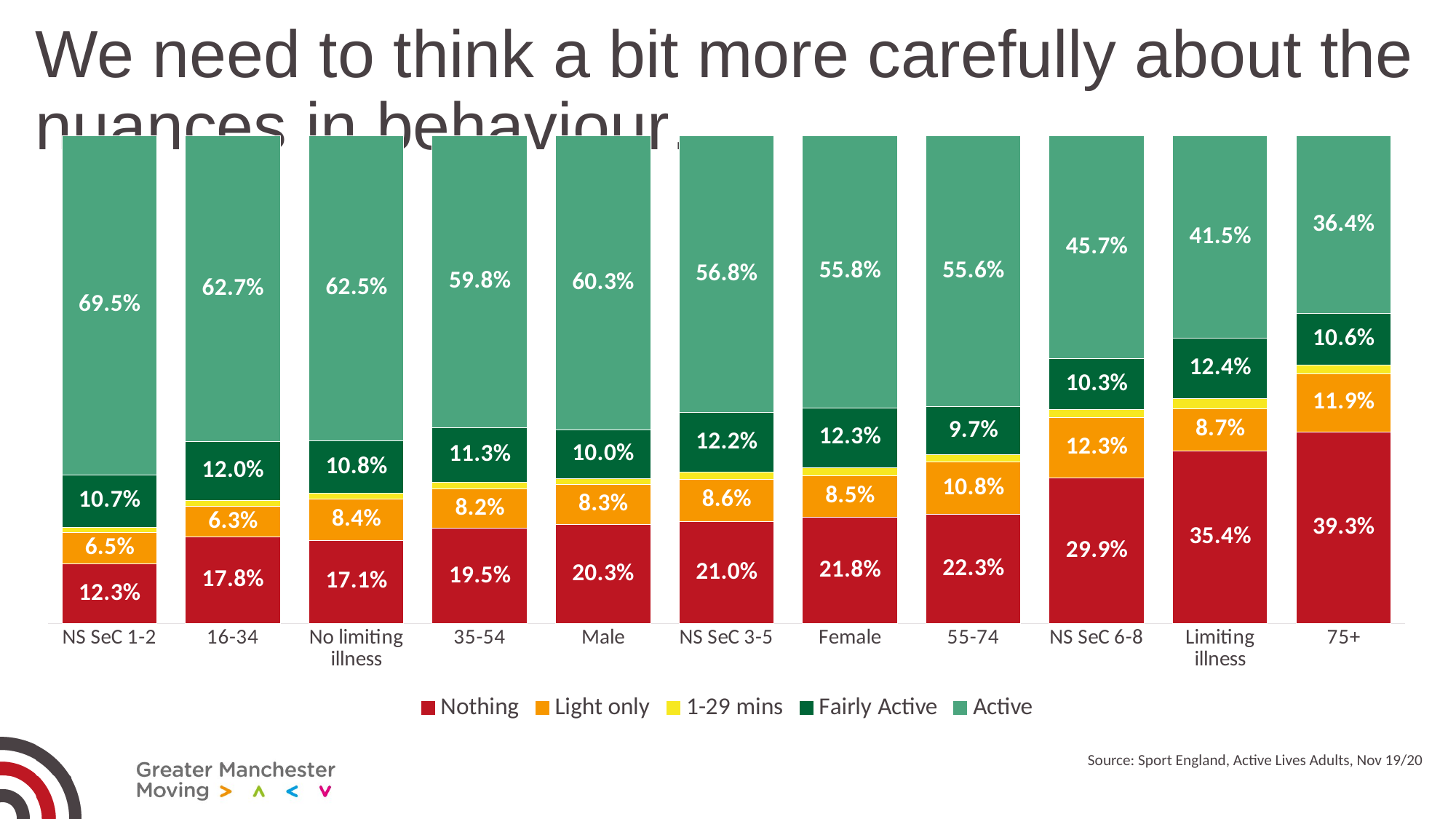

We need to think a bit more carefully about the nuances in behaviour…

### Chart

| Category | Nothing | Light only | 1-29 mins | Fairly Active | Active |
|---|---|---|---|---|---|
| NS SeC 1-2 | 0.12266873742259629 | 0.06459682342986646 | 0.010565195295872524 | 0.10705144646207355 | 0.6951177973895918 |
| 16-34 | 0.17753328384603143 | 0.06262943474074346 | 0.012013248488305489 | 0.12035546273837441 | 0.6274685701865454 |
| No limiting illness | 0.17090997279482587 | 0.08441800662903509 | 0.012032209546485265 | 0.10795274289881207 | 0.6246870681308415 |
| 35-54 | 0.19499261464735454 | 0.08173933120305368 | 0.012851301256073889 | 0.11257202060478272 | 0.5978447322887354 |
| Male | 0.2027983845390776 | 0.08274812253644397 | 0.011283823749424347 | 0.09973390692660383 | 0.6034357622484502 |
| NS SeC 3-5 | 0.20978534884080396 | 0.08649424004250855 | 0.014364071902066355 | 0.1218147802404875 | 0.5675415589741337 |
| Female | 0.21829235707555644 | 0.08502851865151044 | 0.016251949156742364 | 0.12287780262759478 | 0.5575493724885964 |
| 55-74 | 0.22339288875681484 | 0.10815462621674451 | 0.015461874904232766 | 0.09720489491742106 | 0.5557857152047877 |
| NS SeC 6-8 | 0.29895221346307455 | 0.12291424210238061 | 0.01753487823923848 | 0.10337606396844111 | 0.45722260222686584 |
| Limiting illness | 0.3538845456527125 | 0.08662604674416231 | 0.02036951857896396 | 0.1242547718486402 | 0.4148651171755209 |
| 75+ | 0.39324663357743594 | 0.11897689041120182 | 0.018084709597925314 | 0.10551951527633935 | 0.3641722511370972 |
Source: Sport England, Active Lives Adults, Nov 19/20